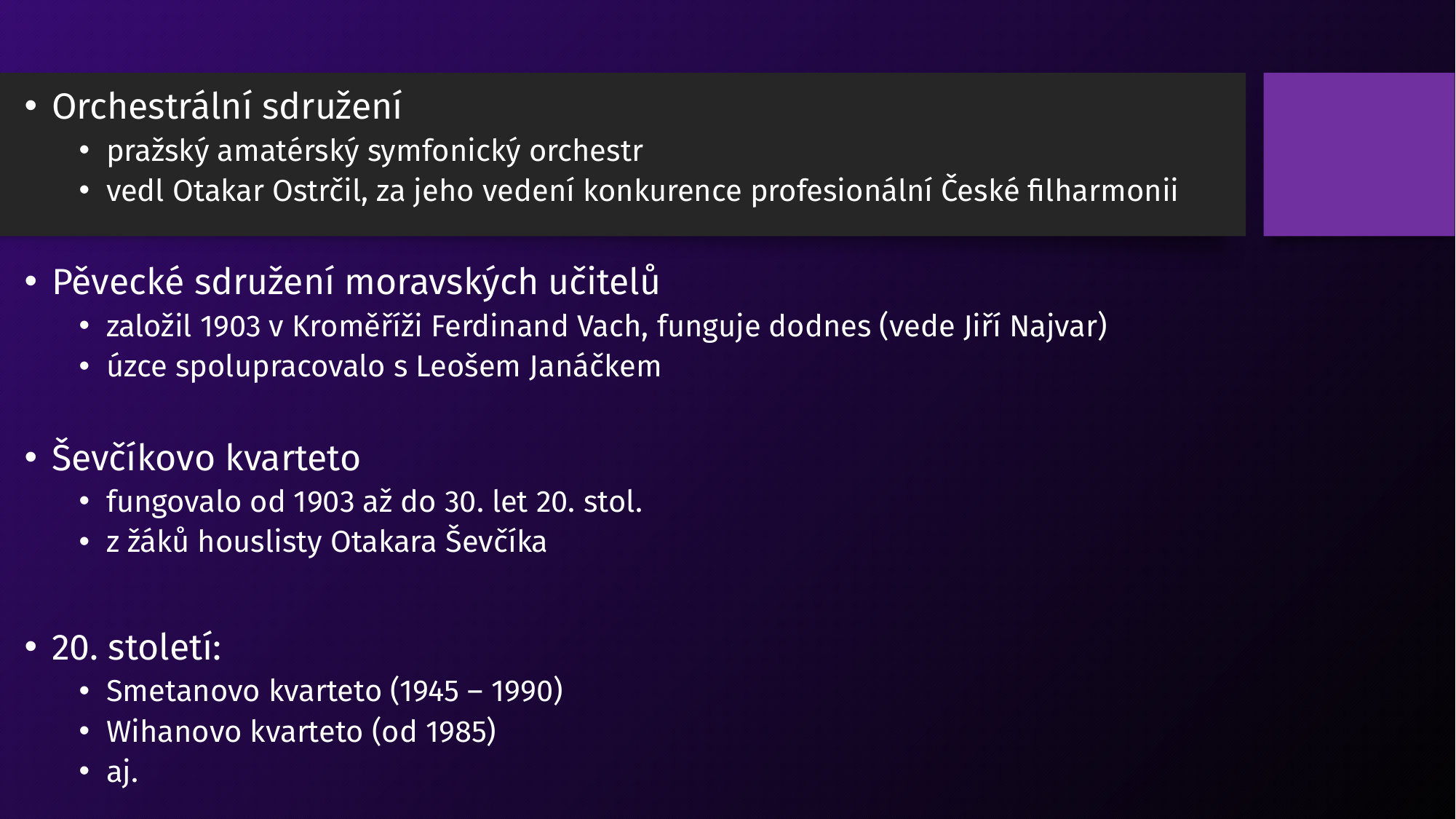

Orchestrální sdružení
pražský amatérský symfonický orchestr
vedl Otakar Ostrčil, za jeho vedení konkurence profesionální České filharmonii

Pěvecké sdružení moravských učitelů
založil 1903 v Kroměříži Ferdinand Vach, funguje dodnes (vede Jiří Najvar)
úzce spolupracovalo s Leošem Janáčkem

Ševčíkovo kvarteto
fungovalo od 1903 až do 30. let 20. stol.
z žáků houslisty Otakara Ševčíka

20. století:
Smetanovo kvarteto (1945 – 1990)
Wihanovo kvarteto (od 1985)
aj.